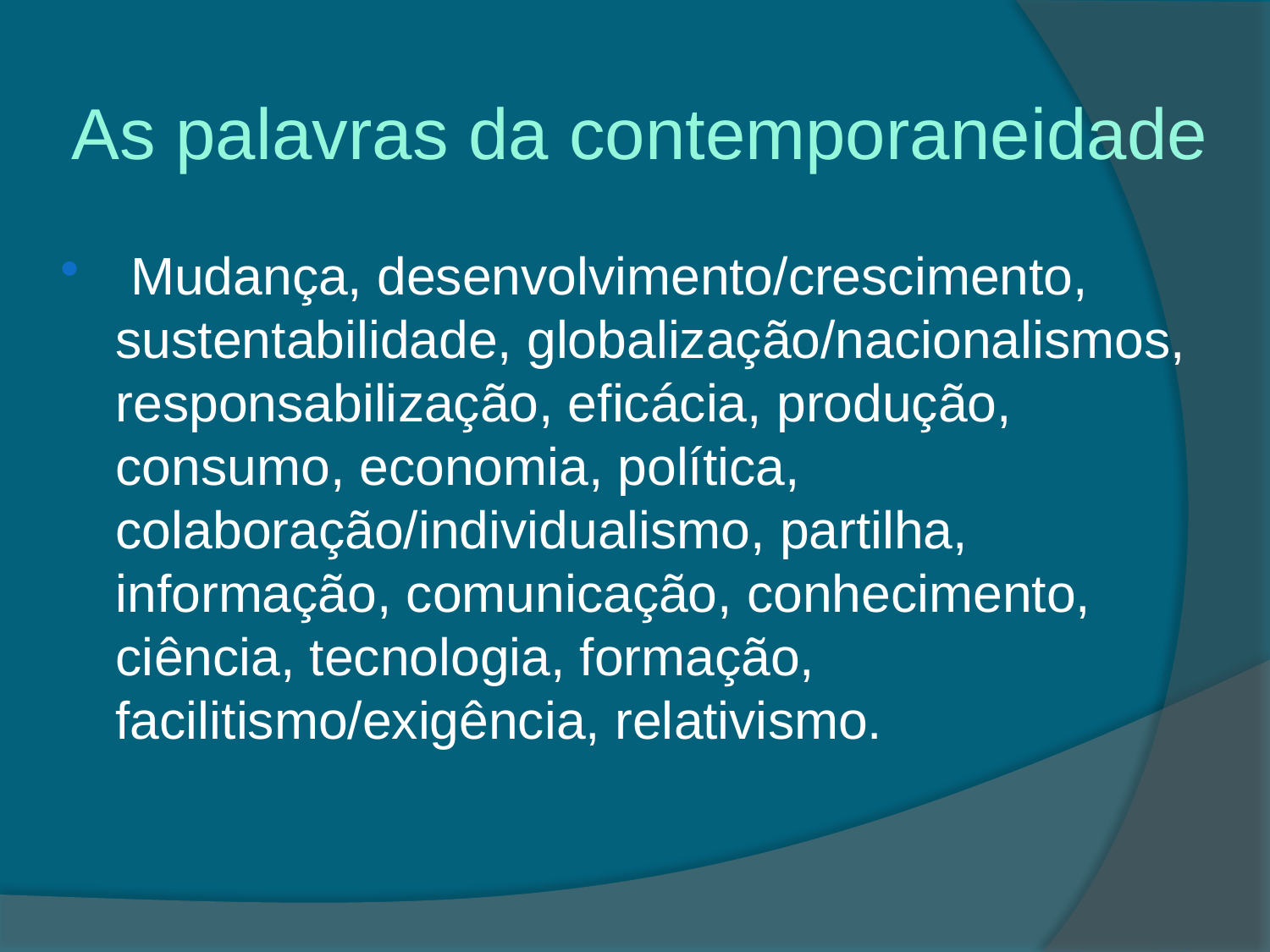

# As palavras da contemporaneidade
 Mudança, desenvolvimento/crescimento, sustentabilidade, globalização/nacionalismos, responsabilização, eficácia, produção, consumo, economia, política, colaboração/individualismo, partilha, informação, comunicação, conhecimento, ciência, tecnologia, formação,  facilitismo/exigência, relativismo.